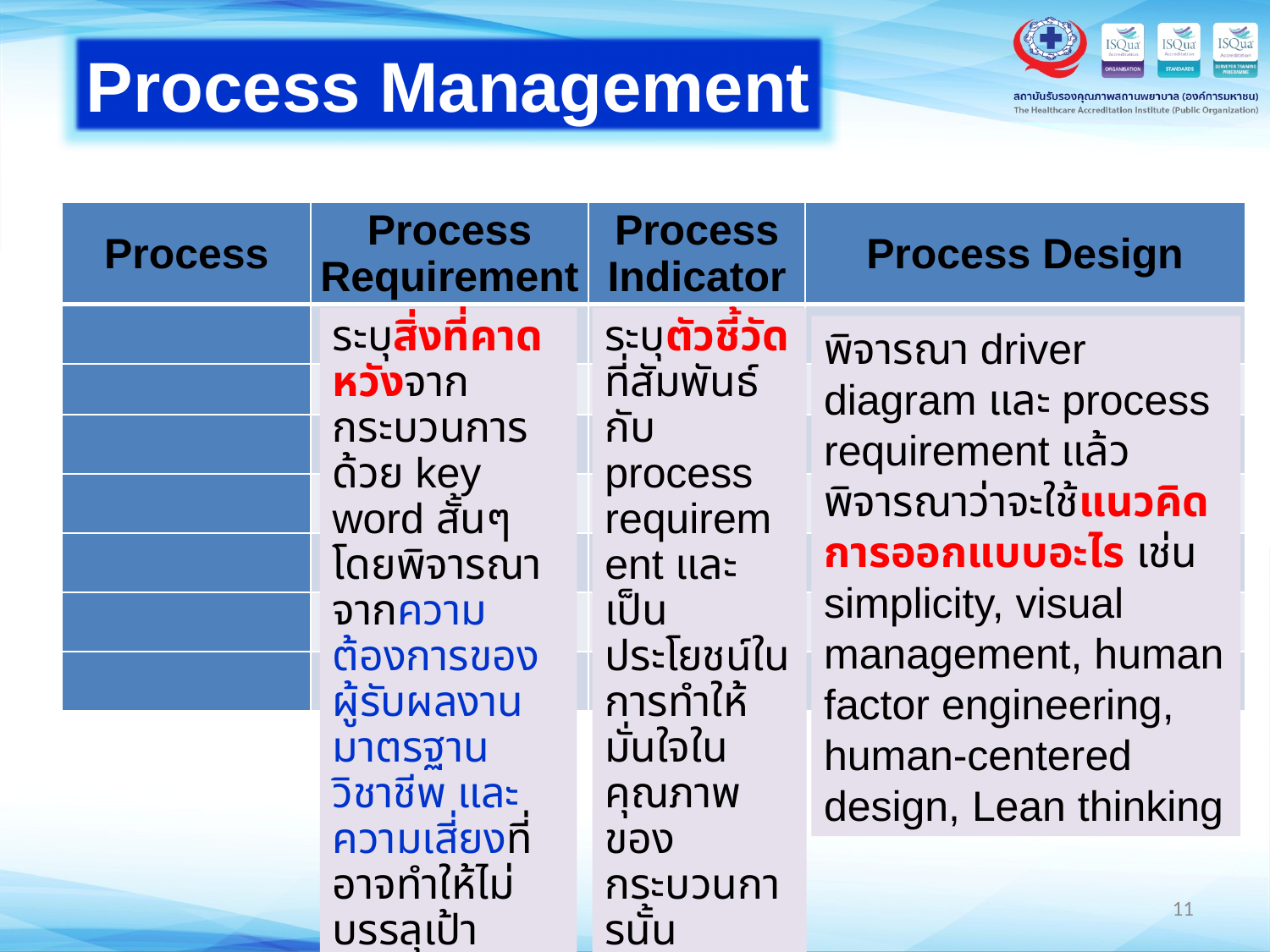

Process Management
| Process | Process Requirement | Process Indicator | Process Design |
| --- | --- | --- | --- |
|  |  |  |  |
|  |  |  |  |
|  |  |  |  |
|  |  |  |  |
|  |  |  |  |
|  |  |  |  |
|  |  |  |  |
ระบุสิ่งที่คาดหวังจากกระบวนการด้วย key word สั้นๆ โดยพิจารณาจากความต้องการของผู้รับผลงาน มาตรฐานวิชาชีพ และความเสี่ยงที่อาจทำให้ไม่บรรลุเป้าหมาย
ระบุตัวชี้วัดที่สัมพันธ์กับ process requirement และเป็นประโยชน์ในการทำให้มั่นใจในคุณภาพของกระบวนการนั้น
พิจารณา driver diagram และ process requirement แล้วพิจารณาว่าจะใช้แนวคิดการออกแบบอะไร เช่น simplicity, visual management, human factor engineering, human-centered design, Lean thinking
11